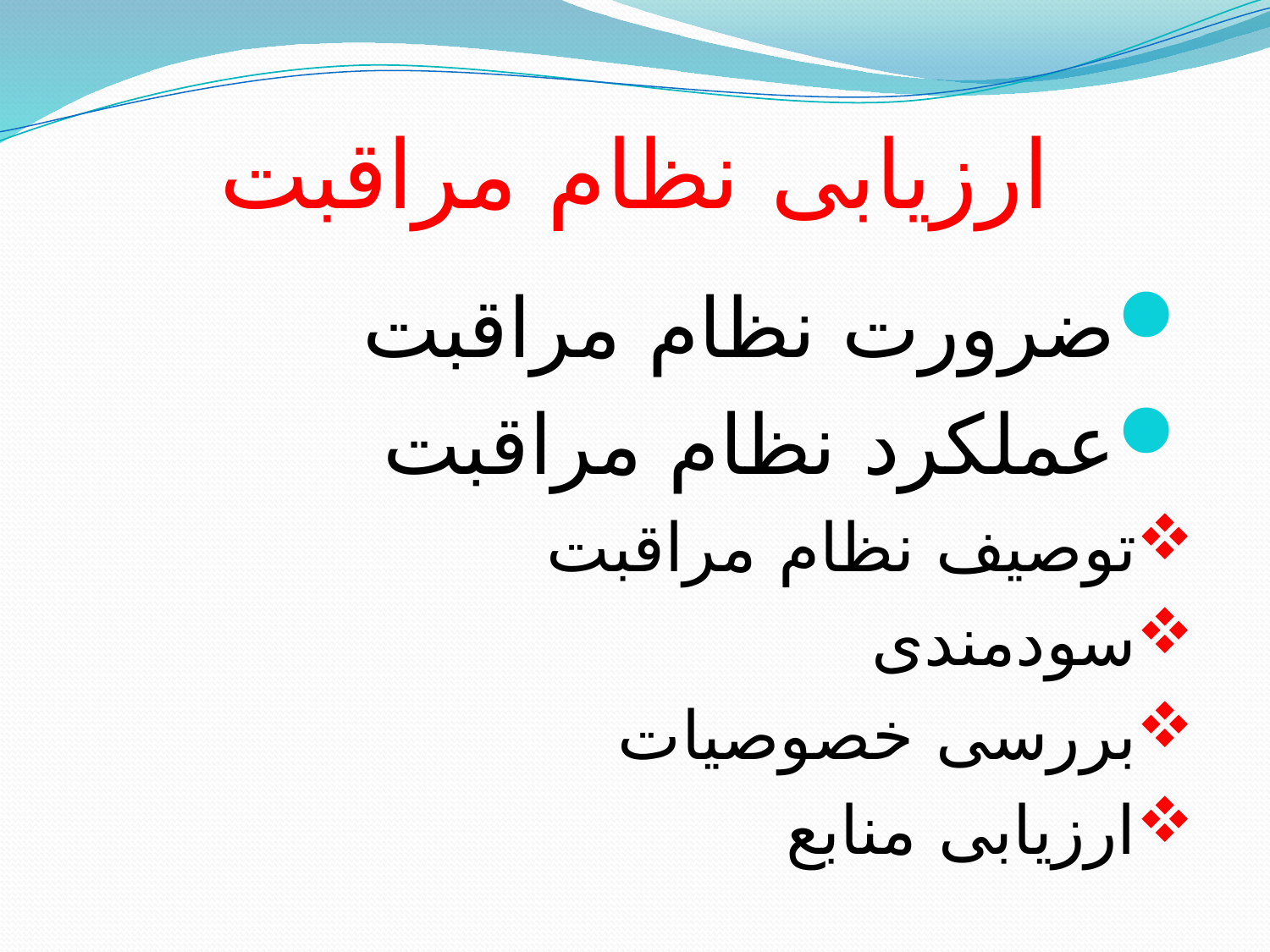

# ارزیابی نظام مراقبت
ضرورت نظام مراقبت
عملکرد نظام مراقبت
توصیف نظام مراقبت
سودمندی
بررسی خصوصیات
ارزیابی منابع